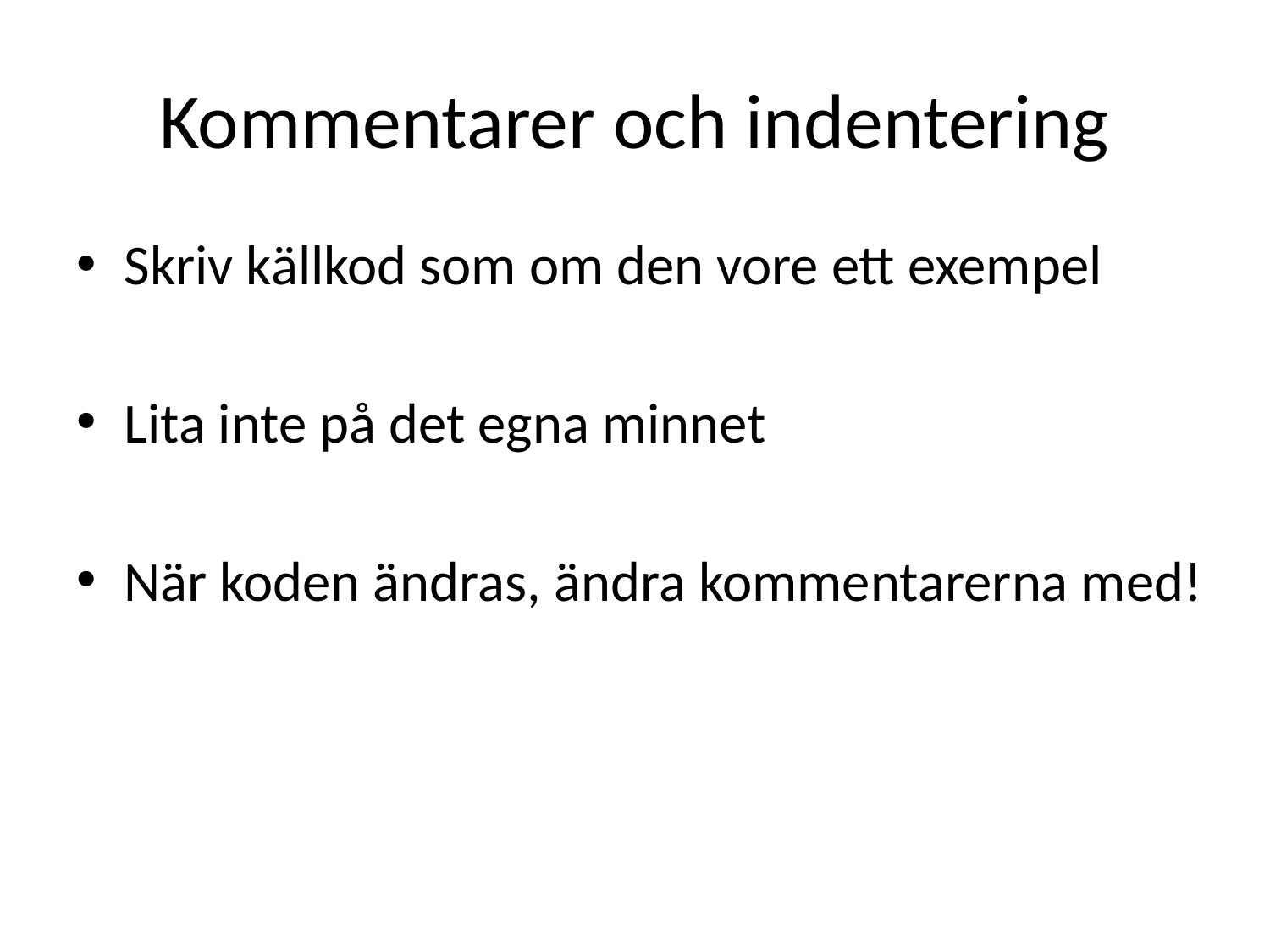

# Kommentarer och indentering
Skriv källkod som om den vore ett exempel

Lita inte på det egna minnet

När koden ändras, ändra kommentarerna med!